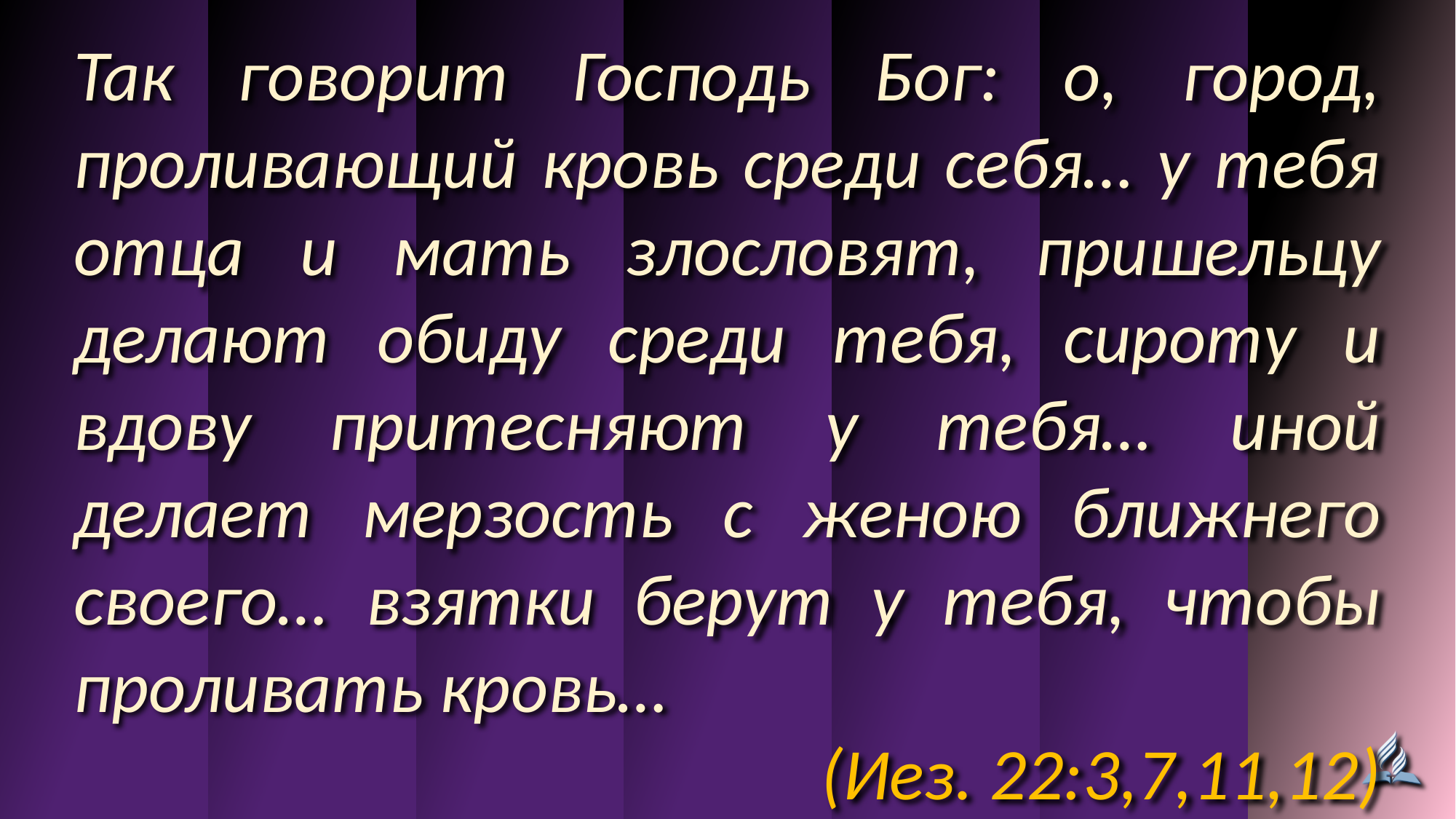

Так говорит Господь Бог: о, город, проливающий кровь среди себя… у тебя отца и мать злословят, пришельцу делают обиду среди тебя, сироту и вдову притесняют у тебя… иной делает мерзость с женою ближнего своего… взятки берут у тебя, чтобы проливать кровь…
(Иез. 22:3,7,11,12)
Г